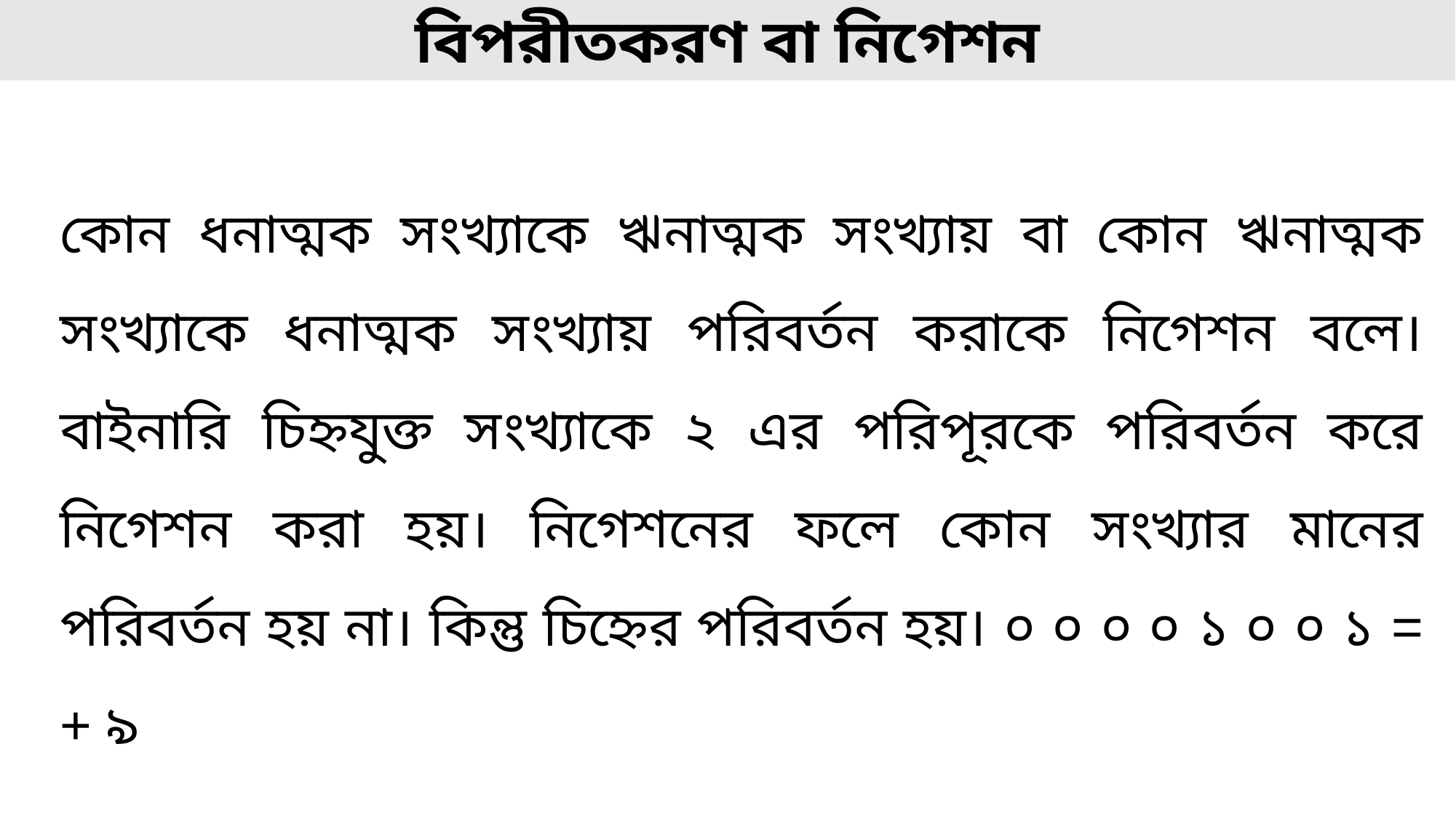

বিপরীতকরণ বা নিগেশন
কোন ধনাত্মক সংখ্যাকে ঋনাত্মক সংখ্যায় বা কোন ঋনাত্মক সংখ্যাকে ধনাত্মক সংখ্যায় পরিবর্তন করাকে নিগেশন বলে। বাইনারি চিহ্নযুক্ত সংখ্যাকে ২ এর পরিপূরকে পরিবর্তন করে নিগেশন করা হয়। নিগেশনের ফলে কোন সংখ্যার মানের পরিবর্তন হয় না। কিন্তু চিহ্নের পরিবর্তন হয়। ০ ০ ০ ০ ১ ০ ০ ১ = + ৯